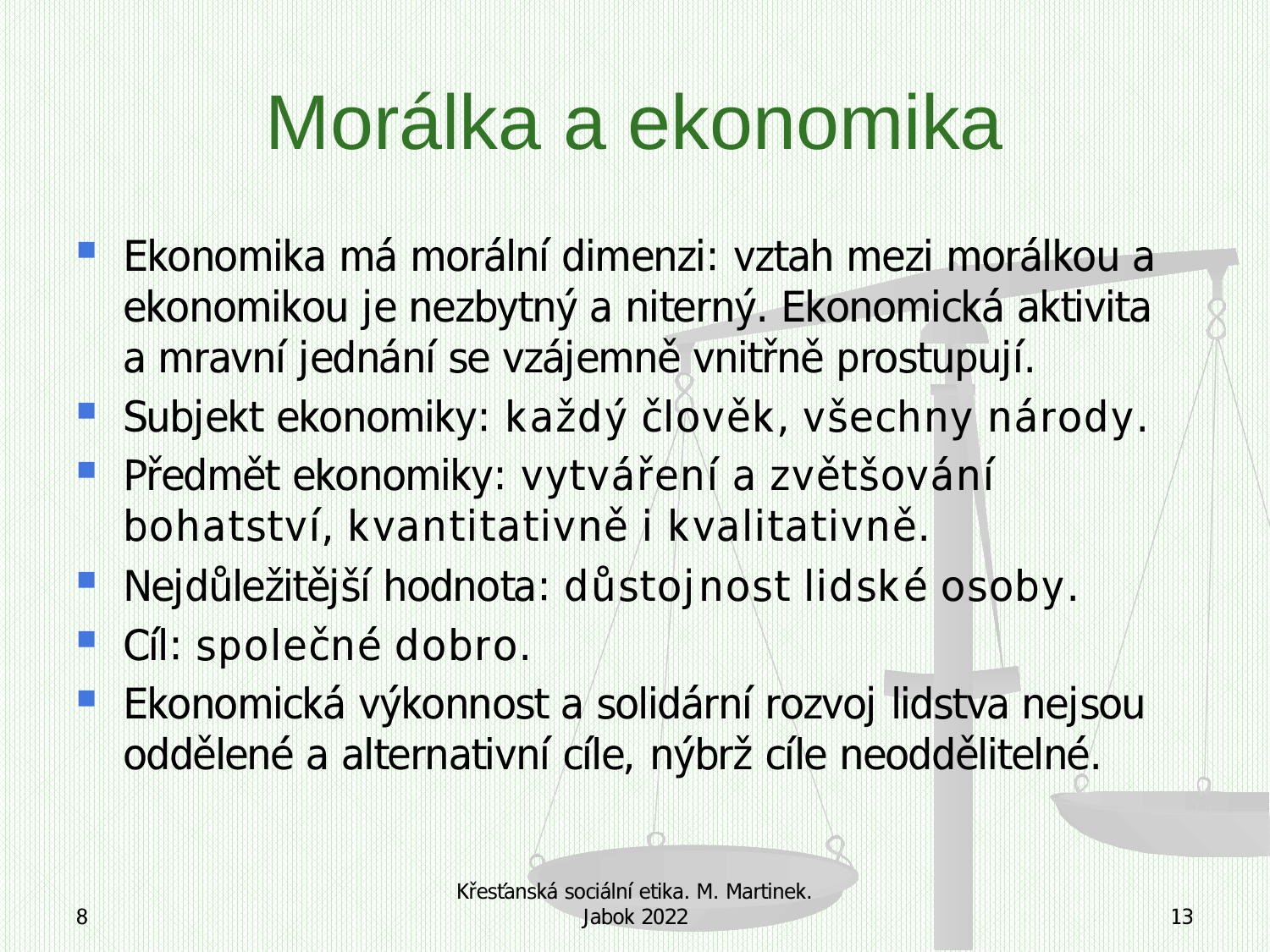

# Morálka a ekonomika
Ekonomika má morální dimenzi: vztah mezi morálkou a ekonomikou je nezbytný a niterný. Ekonomická aktivita a mravní jednání se vzájemně vnitřně prostupují.
Subjekt ekonomiky: každý člověk, všechny národy.
Předmět ekonomiky: vytváření a zvětšování bohatství, kvantitativně i kvalitativně.
Nejdůležitější hodnota: důstojnost lidské osoby.
Cíl: společné dobro.
Ekonomická výkonnost a solidární rozvoj lidstva nejsou oddělené a alternativní cíle, nýbrž cíle neoddělitelné.
8
Křesťanská sociální etika. M. Martinek. Jabok 2022
13